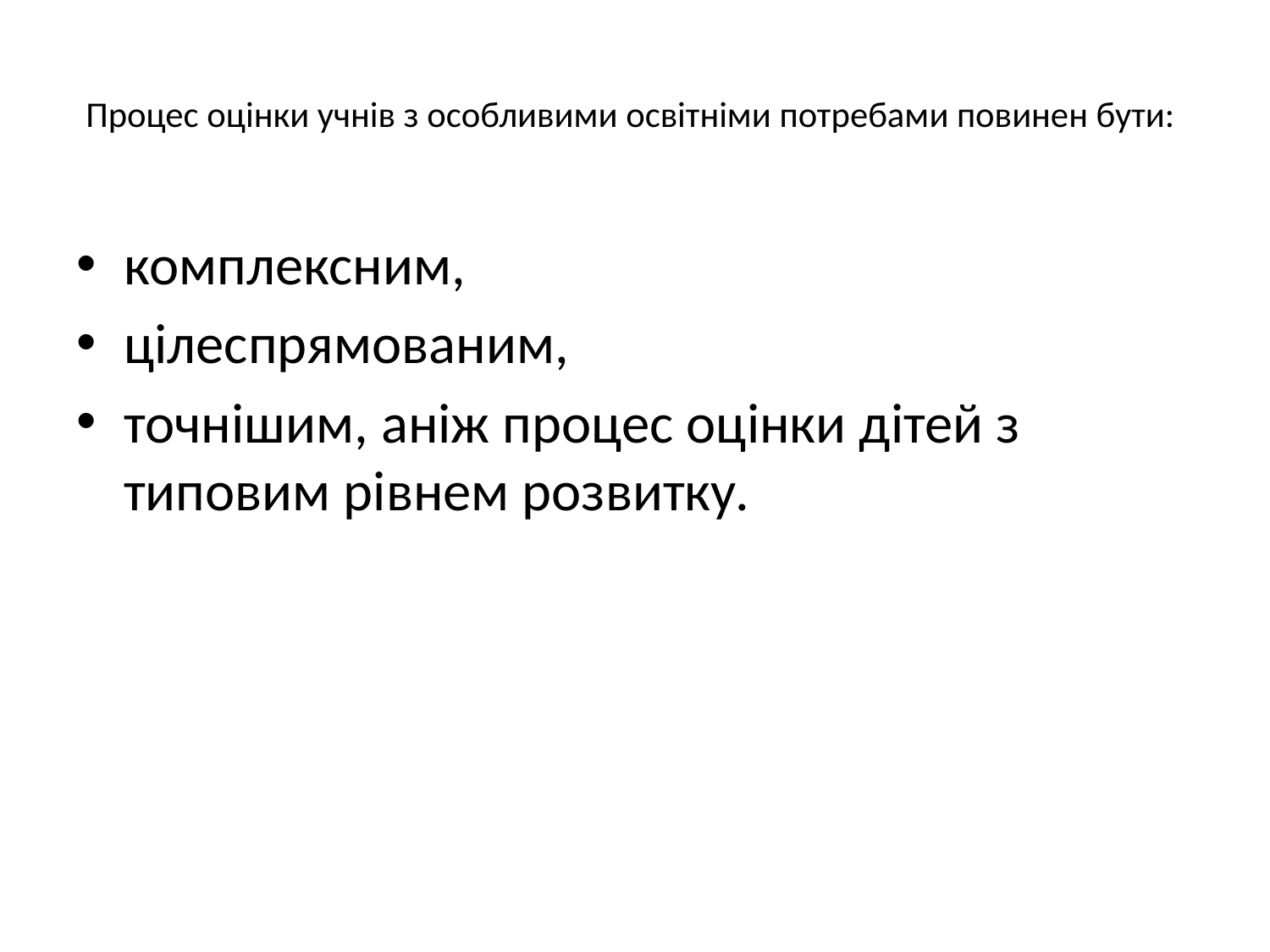

# Процес оцінки учнів з особливими освітніми потребами повинен бути:
комплексним,
цілеспрямованим,
точнішим, аніж процес оцінки дітей з типовим рівнем розвитку.